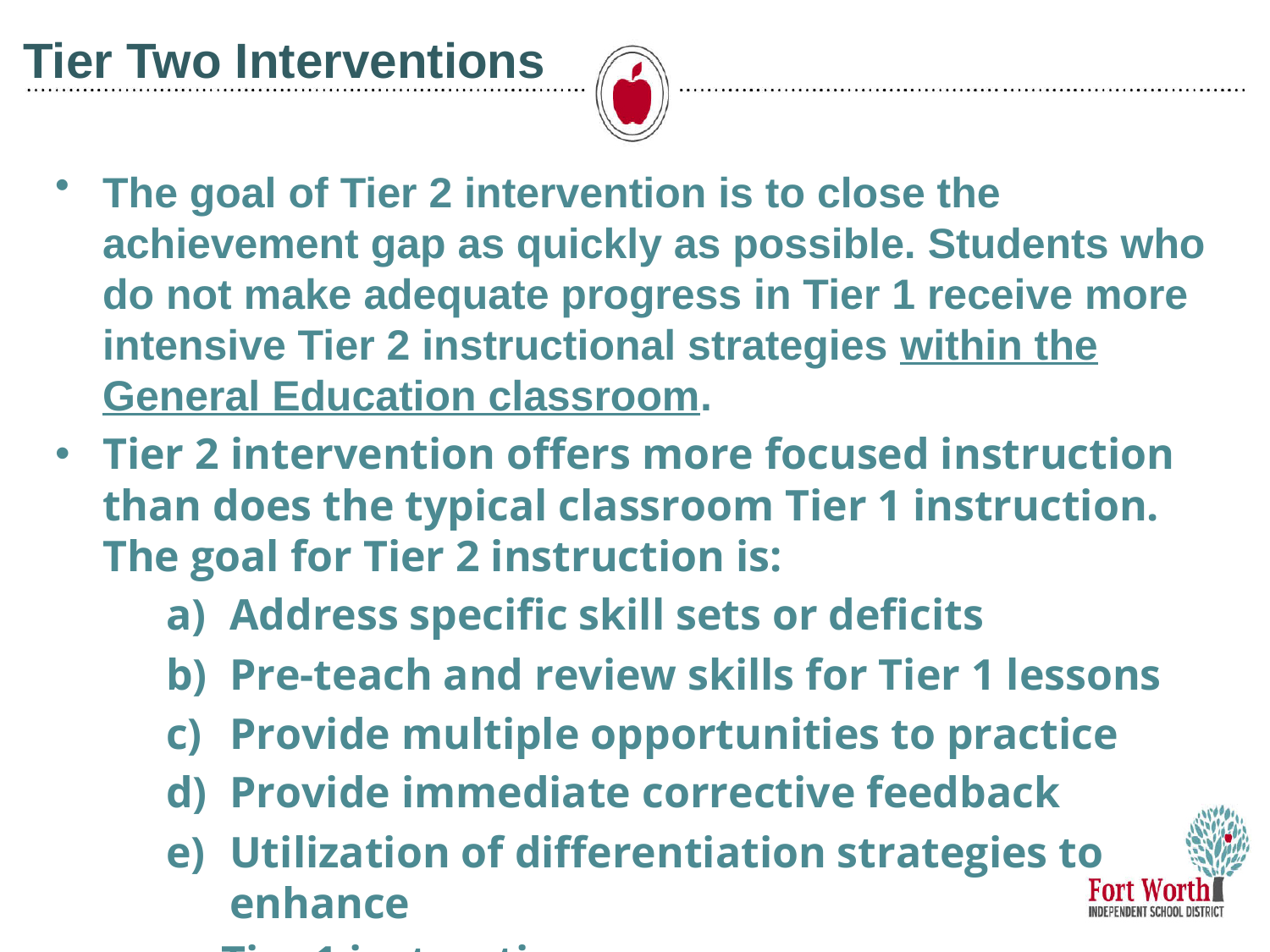

# Tier Two Interventions
The goal of Tier 2 intervention is to close the achievement gap as quickly as possible. Students who do not make adequate progress in Tier 1 receive more intensive Tier 2 instructional strategies within the General Education classroom.
Tier 2 intervention offers more focused instruction than does the typical classroom Tier 1 instruction. The goal for Tier 2 instruction is:
Address specific skill sets or deficits
Pre-teach and review skills for Tier 1 lessons
Provide multiple opportunities to practice
Provide immediate corrective feedback
Utilization of differentiation strategies to enhance
     Tier 1 instruction